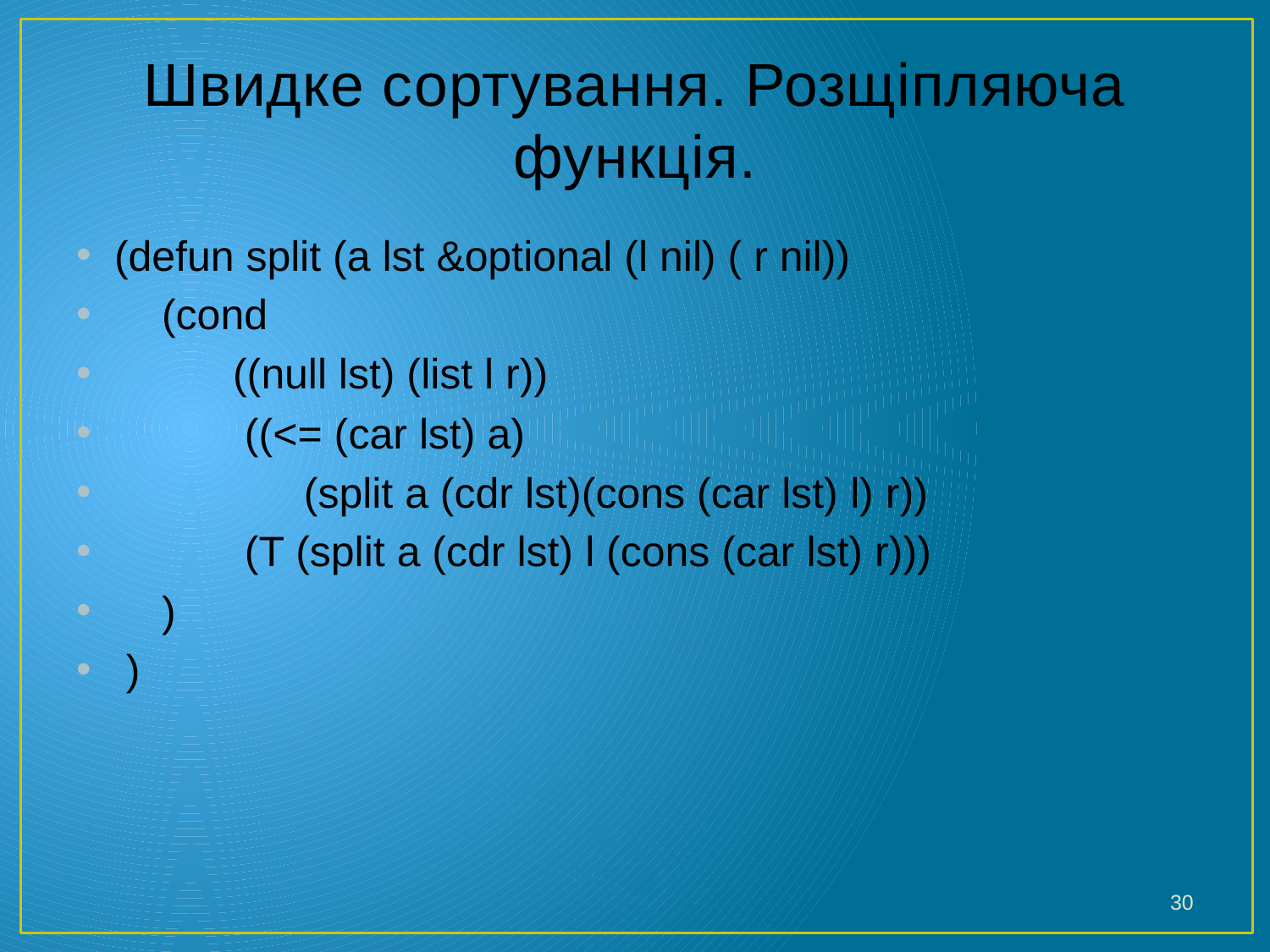

# Швидке сортування. Розщіпляюча функція.
(defun split (a lst &optional (l nil) ( r nil))
    (cond
          ((null lst) (list l r))
           ((<= (car lst) a)
                (split a (cdr lst)(cons (car lst) l) r))
           (T (split a (cdr lst) l (cons (car lst) r)))
    )
 )
30